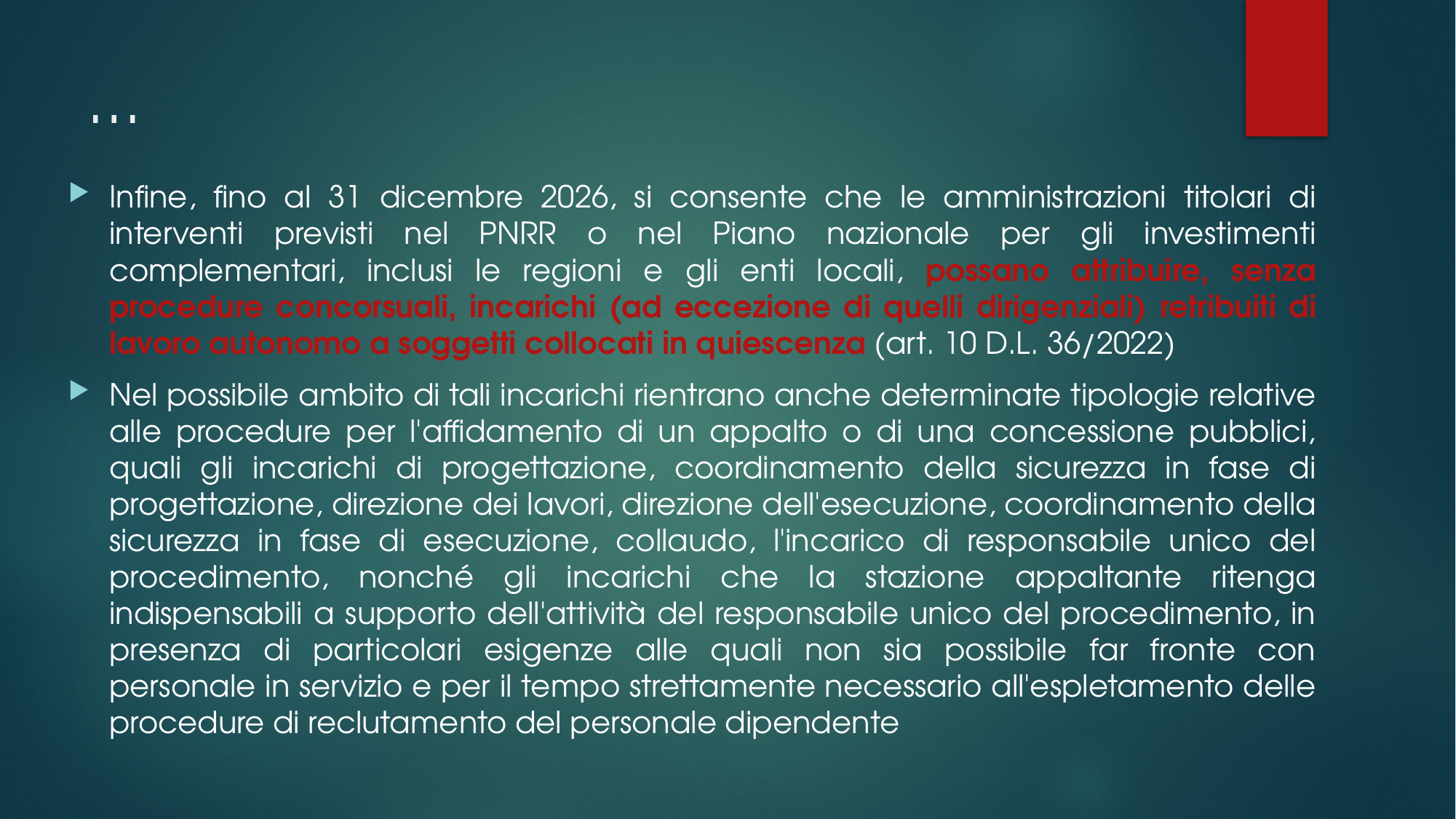

# …
Infine, fino al 31 dicembre 2026, si consente che le amministrazioni titolari di interventi previsti nel PNRR o nel Piano nazionale per gli investimenti complementari, inclusi le regioni e gli enti locali, possano attribuire, senza procedure concorsuali, incarichi (ad eccezione di quelli dirigenziali) retribuiti di lavoro autonomo a soggetti collocati in quiescenza (art. 10 D.L. 36/2022)
Nel possibile ambito di tali incarichi rientrano anche determinate tipologie relative alle procedure per l'affidamento di un appalto o di una concessione pubblici, quali gli incarichi di progettazione, coordinamento della sicurezza in fase di progettazione, direzione dei lavori, direzione dell'esecuzione, coordinamento della sicurezza in fase di esecuzione, collaudo, l'incarico di responsabile unico del procedimento, nonché gli incarichi che la stazione appaltante ritenga indispensabili a supporto dell'attività del responsabile unico del procedimento, in presenza di particolari esigenze alle quali non sia possibile far fronte con personale in servizio e per il tempo strettamente necessario all'espletamento delle procedure di reclutamento del personale dipendente